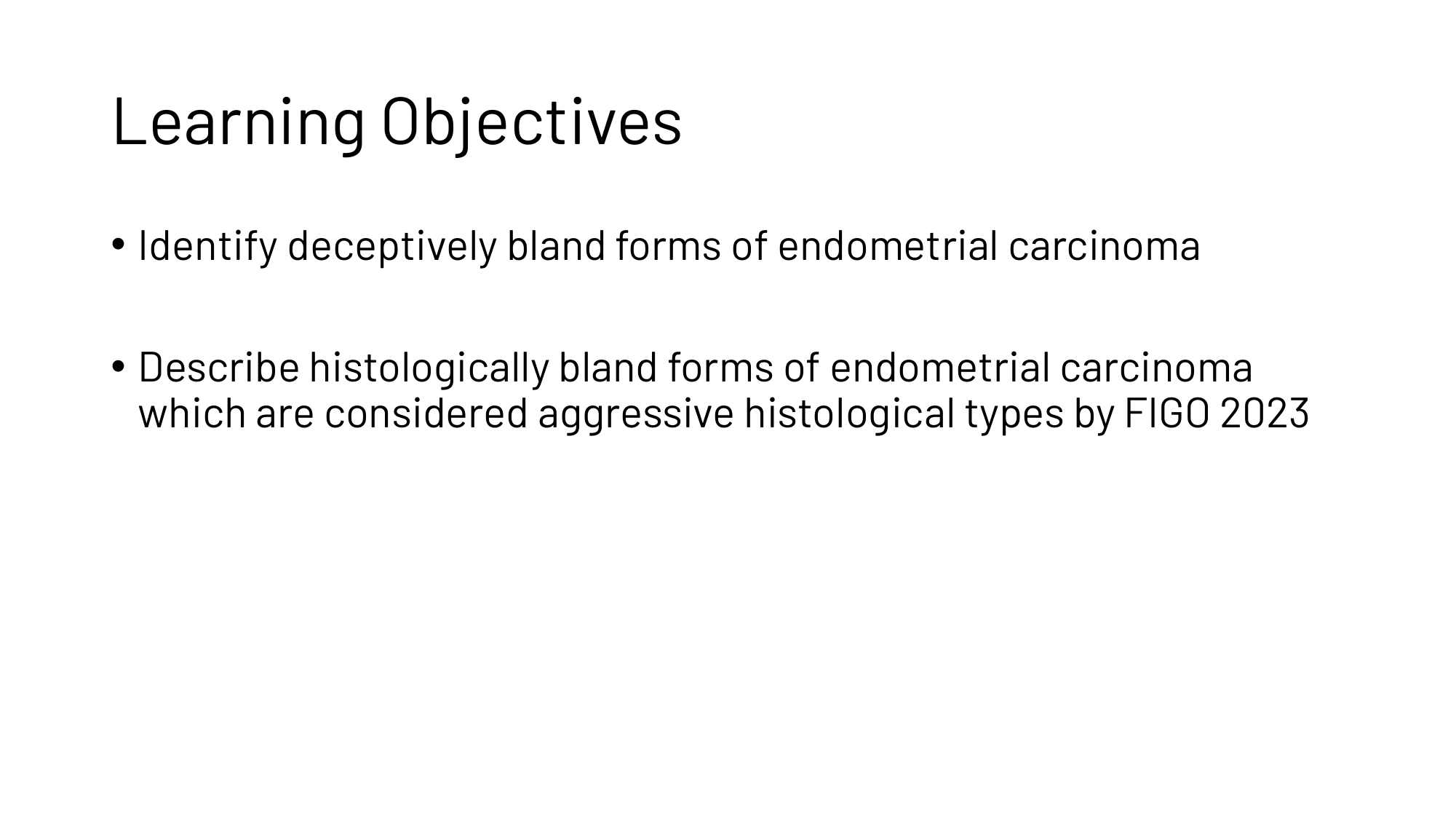

# Learning Objectives
Identify deceptively bland forms of endometrial carcinoma

Describe histologically bland forms of endometrial carcinoma which are considered aggressive histological types by FIGO 2023